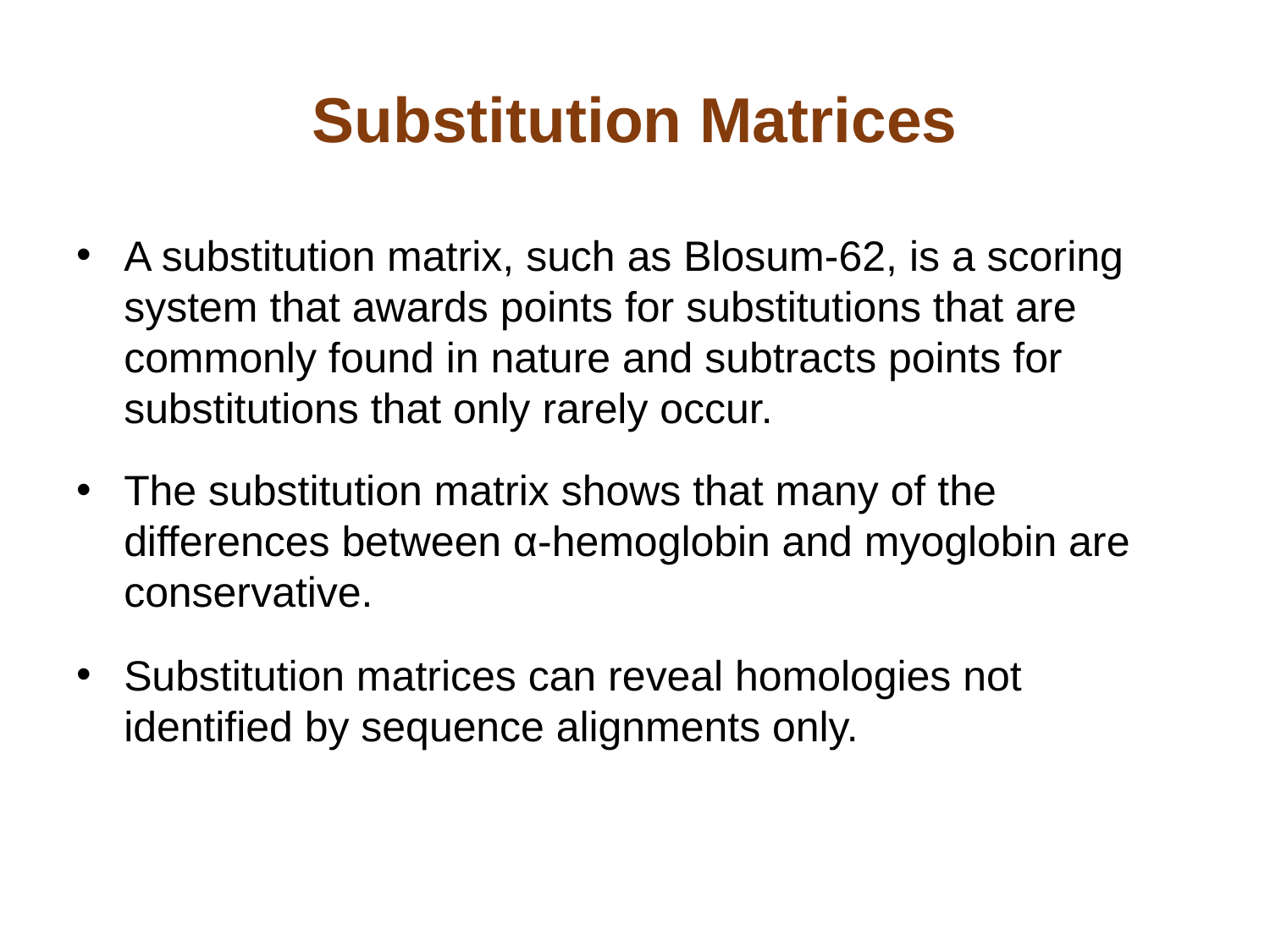

# Substitution Matrices
A substitution matrix, such as Blosum-62, is a scoring system that awards points for substitutions that are commonly found in nature and subtracts points for substitutions that only rarely occur.
The substitution matrix shows that many of the differences between α-hemoglobin and myoglobin are conservative.
Substitution matrices can reveal homologies not identified by sequence alignments only.